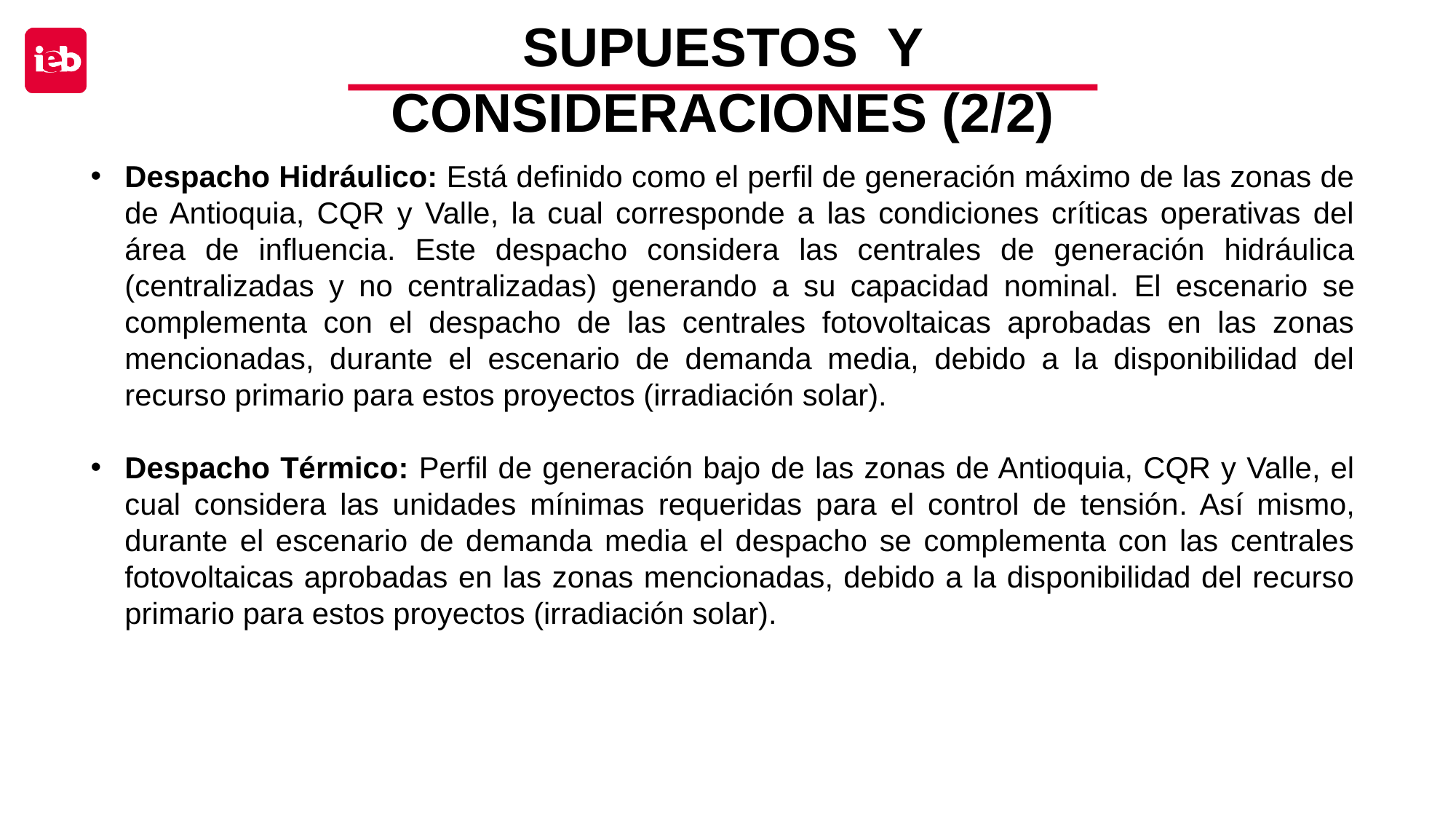

SUPUESTOS  Y CONSIDERACIONES (2/2)

Despacho Hidráulico: Está definido como el perfil de generación máximo de las zonas de de Antioquia, CQR y Valle, la cual corresponde a las condiciones críticas operativas del área de influencia. Este despacho considera las centrales de generación hidráulica (centralizadas y no centralizadas) generando a su capacidad nominal. El escenario se complementa con el despacho de las centrales fotovoltaicas aprobadas en las zonas mencionadas, durante el escenario de demanda media, debido a la disponibilidad del recurso primario para estos proyectos (irradiación solar).

Despacho Térmico: Perfil de generación bajo de las zonas de Antioquia, CQR y Valle, el cual considera las unidades mínimas requeridas para el control de tensión. Así mismo, durante el escenario de demanda media el despacho se complementa con las centrales fotovoltaicas aprobadas en las zonas mencionadas, debido a la disponibilidad del recurso primario para estos proyectos (irradiación solar).